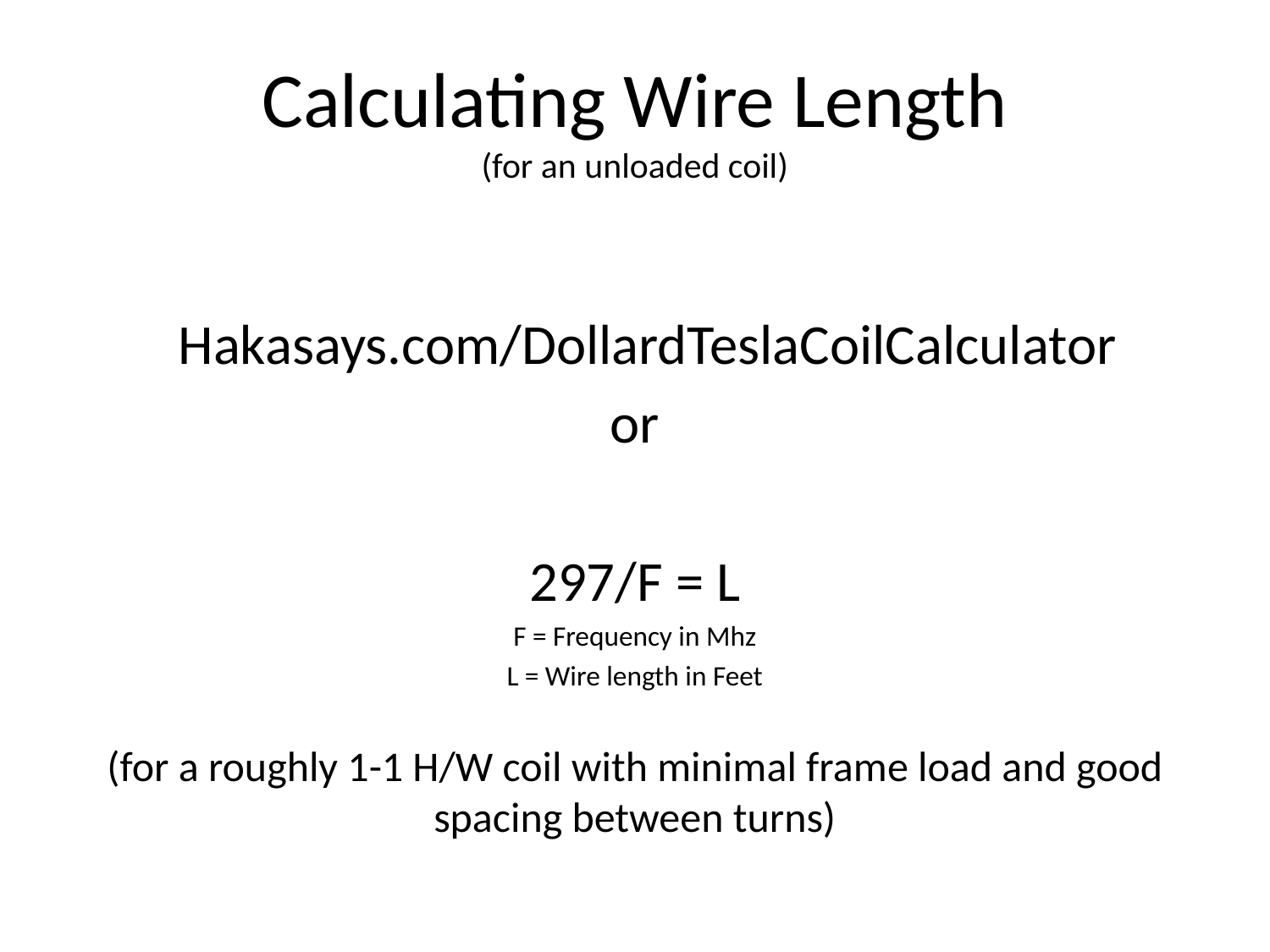

# Calculating Wire Length (for an unloaded coil)

  Hakasays.com/DollardTeslaCoilCalculator
or

297/F = L
F = Frequency in Mhz
L = Wire length in Feet

(for a roughly 1-1 H/W coil with minimal frame load and good spacing between turns)